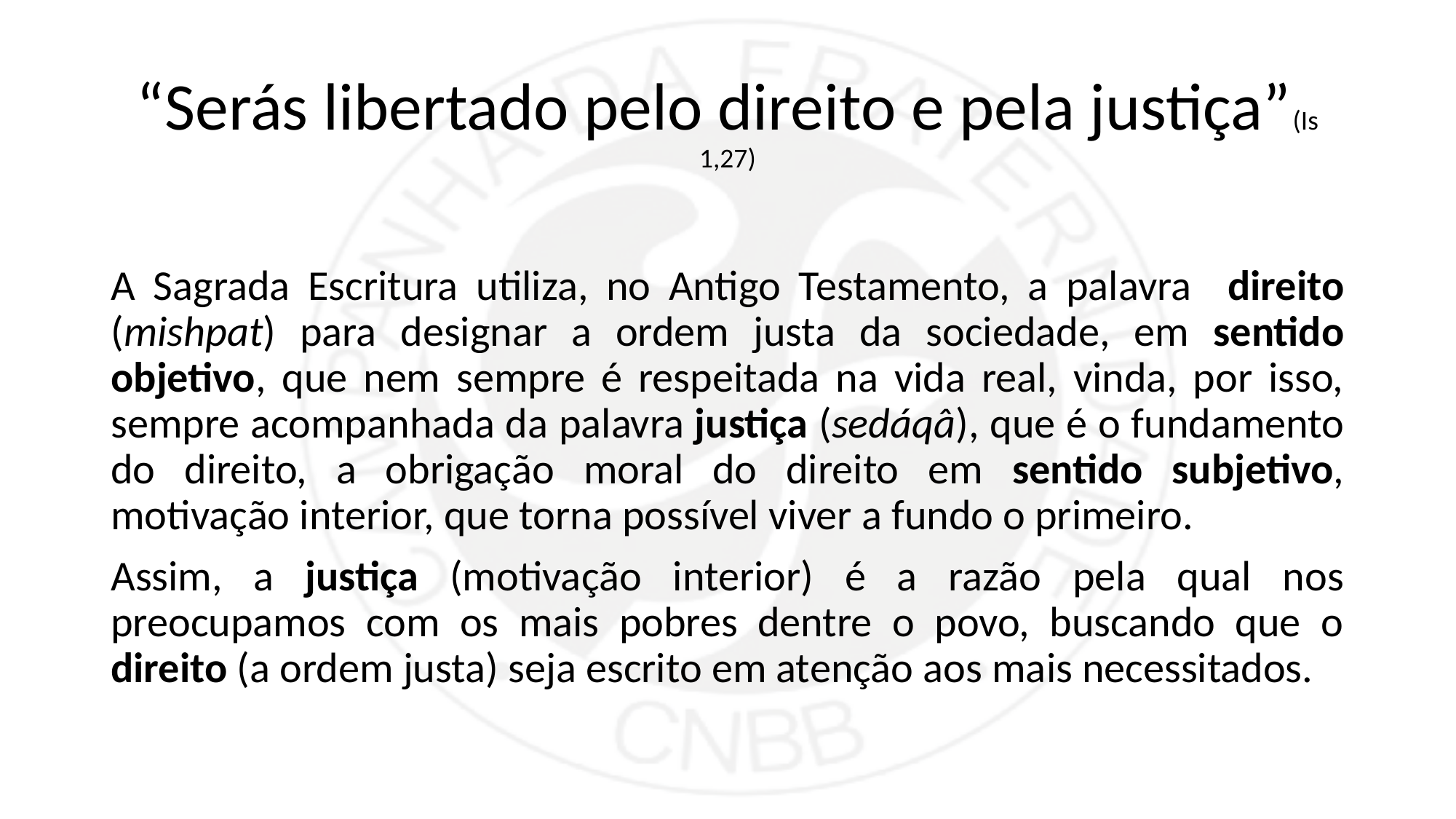

# “Serás libertado pelo direito e pela justiça”(Is 1,27)
A Sagrada Escritura utiliza, no Antigo Testamento, a palavra  direito (mishpat) para designar a ordem justa da sociedade, em sentido objetivo, que nem sempre é respeitada na vida real, vinda, por isso, sempre acompanhada da palavra justiça (sedáqâ), que é o fundamento do direito, a obrigação moral do direito em sentido subjetivo, motivação interior, que torna possível viver a fundo o primeiro.
Assim, a justiça (motivação interior) é a razão pela qual nos preocupamos com os mais pobres dentre o povo, buscando que o direito (a ordem justa) seja escrito em atenção aos mais necessitados.